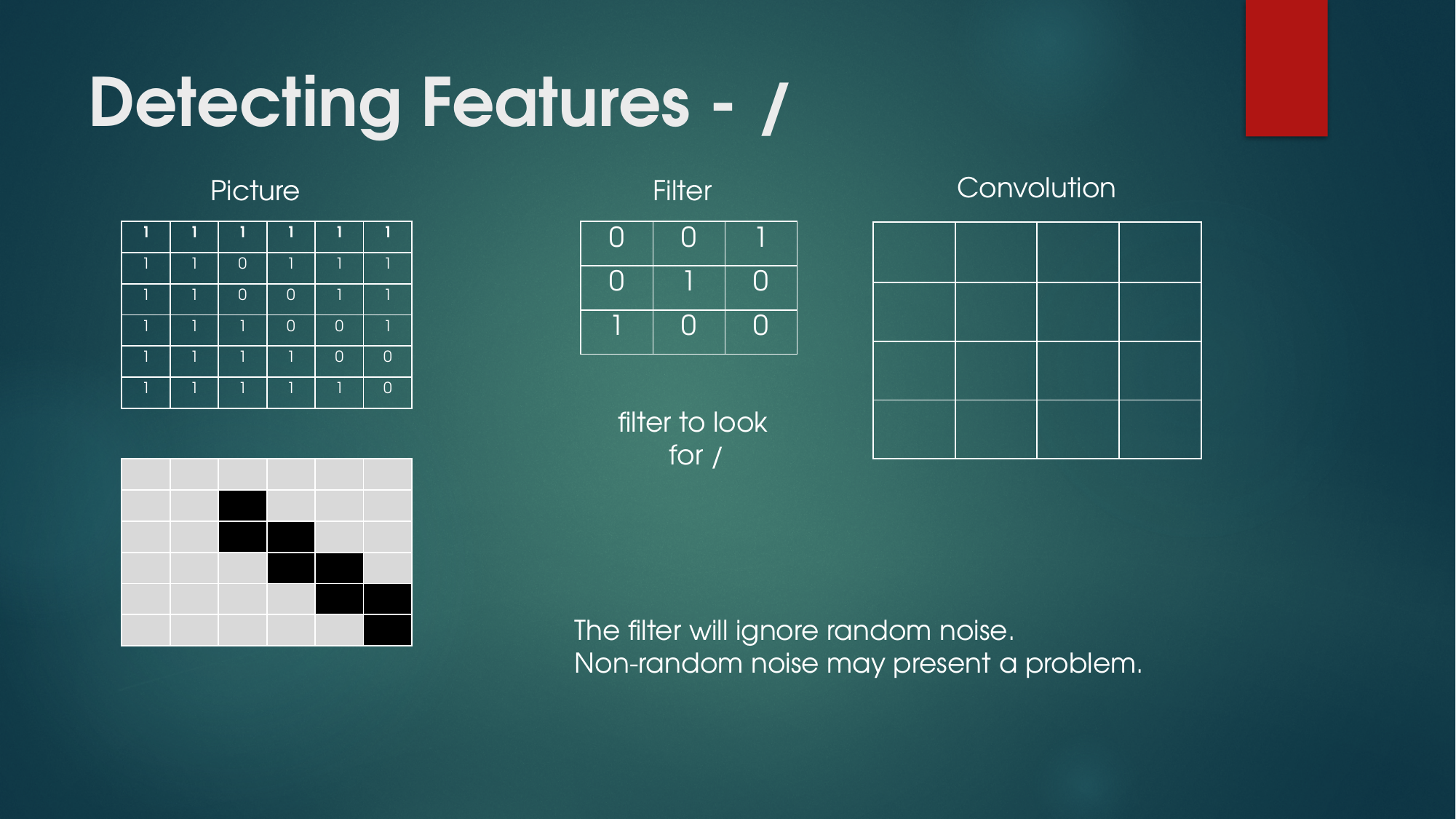

# Detecting Features - /

Convolution
Picture
Filter
| 1 | 1 | 1 | 1 | 1 | 1 |
| --- | --- | --- | --- | --- | --- |
| 1 | 1 | 0 | 1 | 1 | 1 |
| 1 | 1 | 0 | 0 | 1 | 1 |
| 1 | 1 | 1 | 0 | 0 | 1 |
| 1 | 1 | 1 | 1 | 0 | 0 |
| 1 | 1 | 1 | 1 | 1 | 0 |
| 0 | 0 | 1 |
| --- | --- | --- |
| 0 | 1 | 0 |
| 1 | 0 | 0 |
|  |  |  |  |
| --- | --- | --- | --- |
|  |  |  |  |
|  |  |  |  |
|  |  |  |  |
filter to look
for /
|  |  |  |  |  |  |
| --- | --- | --- | --- | --- | --- |
|  |  |  |  |  |  |
|  |  |  |  |  |  |
|  |  |  |  |  |  |
|  |  |  |  |  |  |
|  |  |  |  |  |  |
The filter will ignore random noise.
Non-random noise may present a problem.